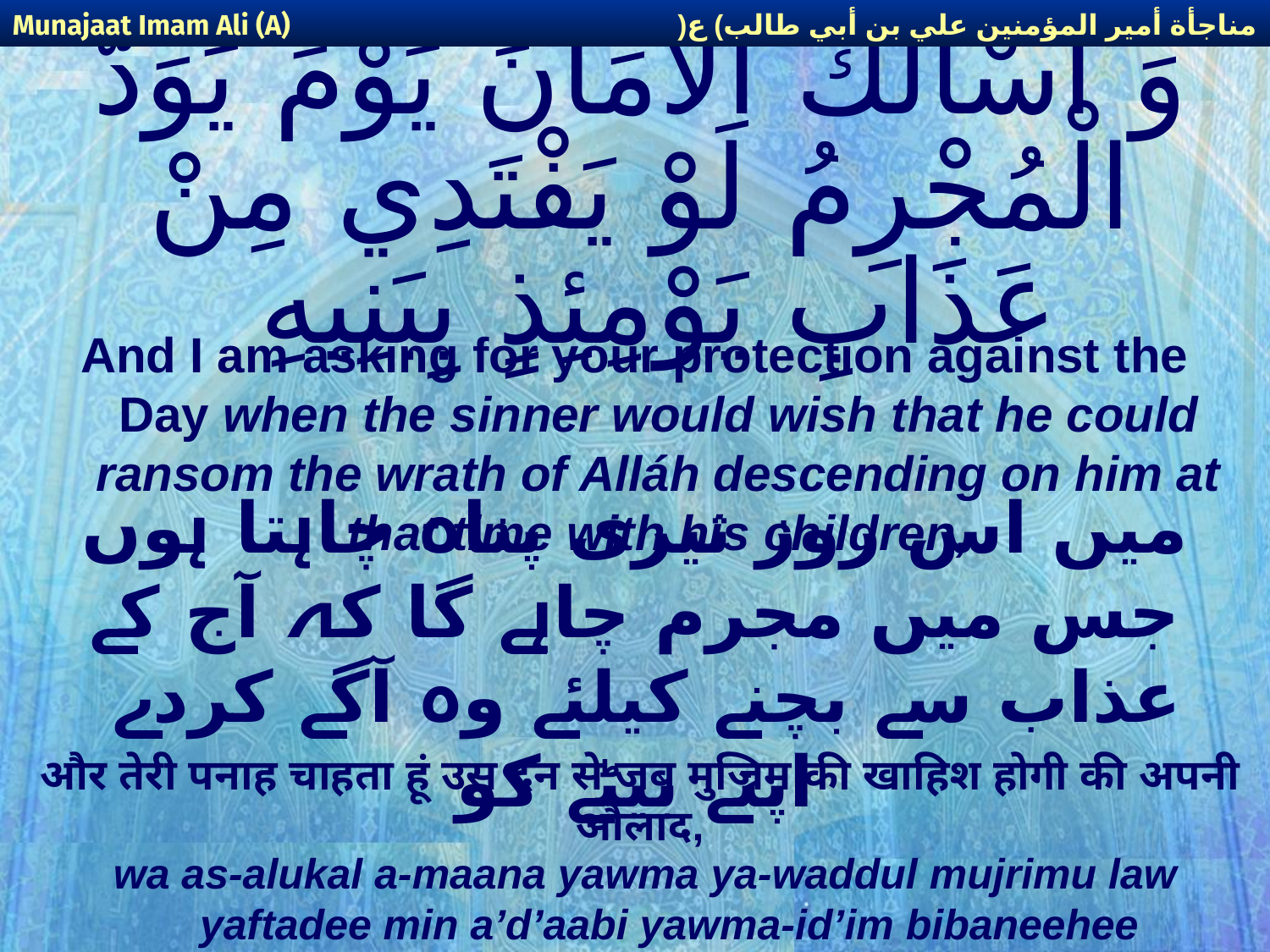

مناجأة أمير المؤمنين علي بن أبي طالب) ع(
Munajaat Imam Ali (A)
# وَ أَسْأَلُكَ الْأَمَانَ يَوْمَ يَوَدُّ الْمُجْرِمُ لَوْ يَفْتَدِي مِنْ عَذَابِ يَوْمِئِذٍ بِبَنِيهِ
And I am asking for your protection against the Day when the sinner would wish that he could ransom the wrath of Alláh descending on him at that time with his children,
میں اس روز تیری پناہ چاہتا ہوں جس میں مجرم چاہے گا کہ آج کے عذاب سے بچنے کیلئے وہ آگے کردے  اپنے بیٹے کو
और तेरी पनाह चाहता हूं उस दन से जब मुज्रिम की खाहिश होगी की अपनी औलाद,
wa as-alukal a-maana yawma ya-waddul mujrimu law yaftadee min a’d’aabi yawma-id’im bibaneehee